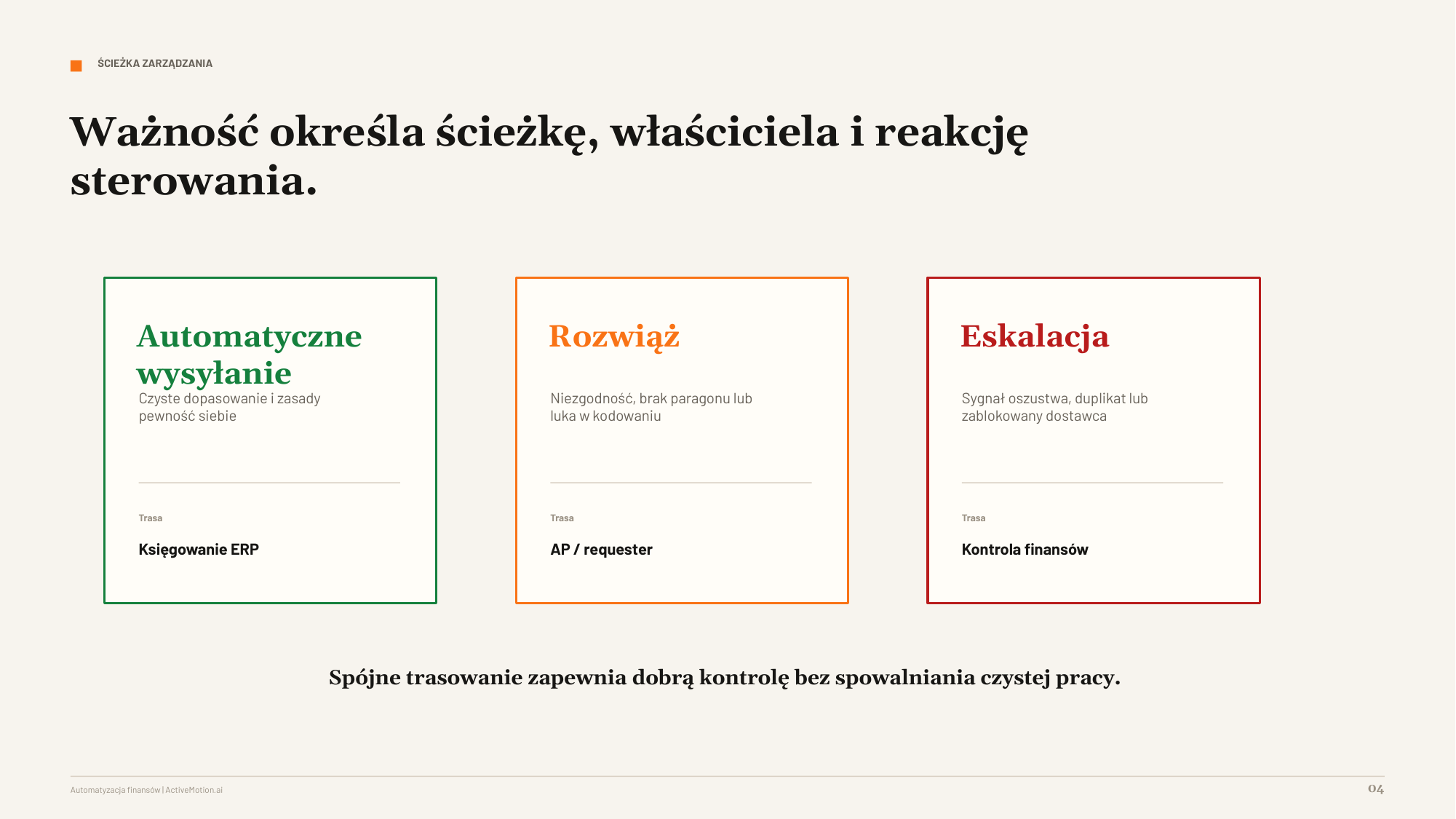

ŚCIEŻKA ZARZĄDZANIA

Ważność określa ścieżkę, właściciela i reakcję sterowania.

Automatyczne wysyłanie
Rozwiąż
Eskalacja
Czyste dopasowanie i zasady
pewność siebie
Niezgodność, brak paragonu lub
luka w kodowaniu
Sygnał oszustwa, duplikat lub
zablokowany dostawca

Trasa
Trasa
Trasa
Księgowanie ERP
AP / requester
Kontrola finansów
Spójne trasowanie zapewnia dobrą kontrolę bez spowalniania czystej pracy.

04
Automatyzacja finansów | ActiveMotion.ai